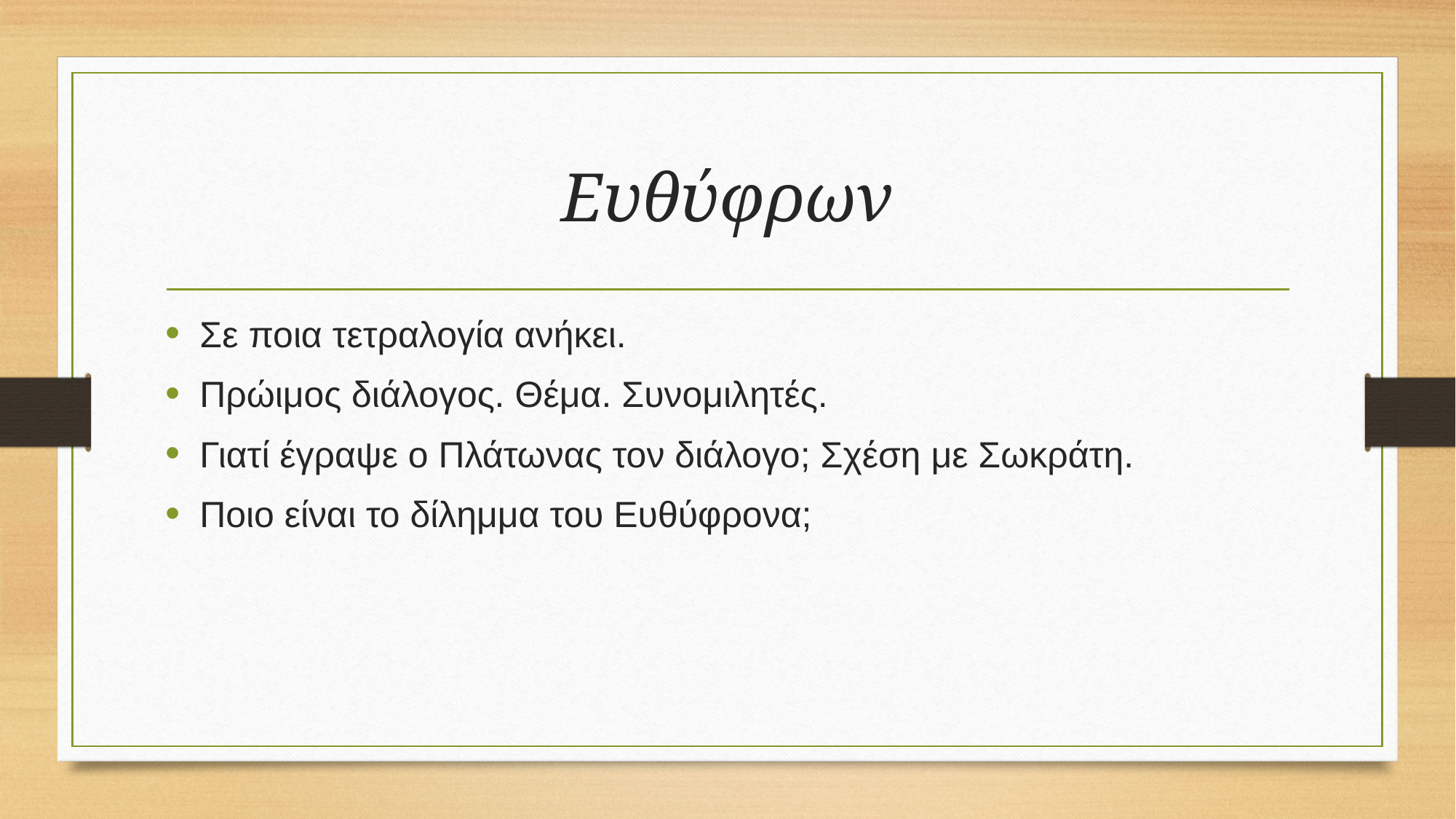

# Ευθύφρων
Σε ποια τετραλογία ανήκει.
Πρώιμος διάλογος. Θέμα. Συνομιλητές.
Γιατί έγραψε ο Πλάτωνας τον διάλογο; Σχέση με Σωκράτη.
Ποιο είναι το δίλημμα του Ευθύφρονα;